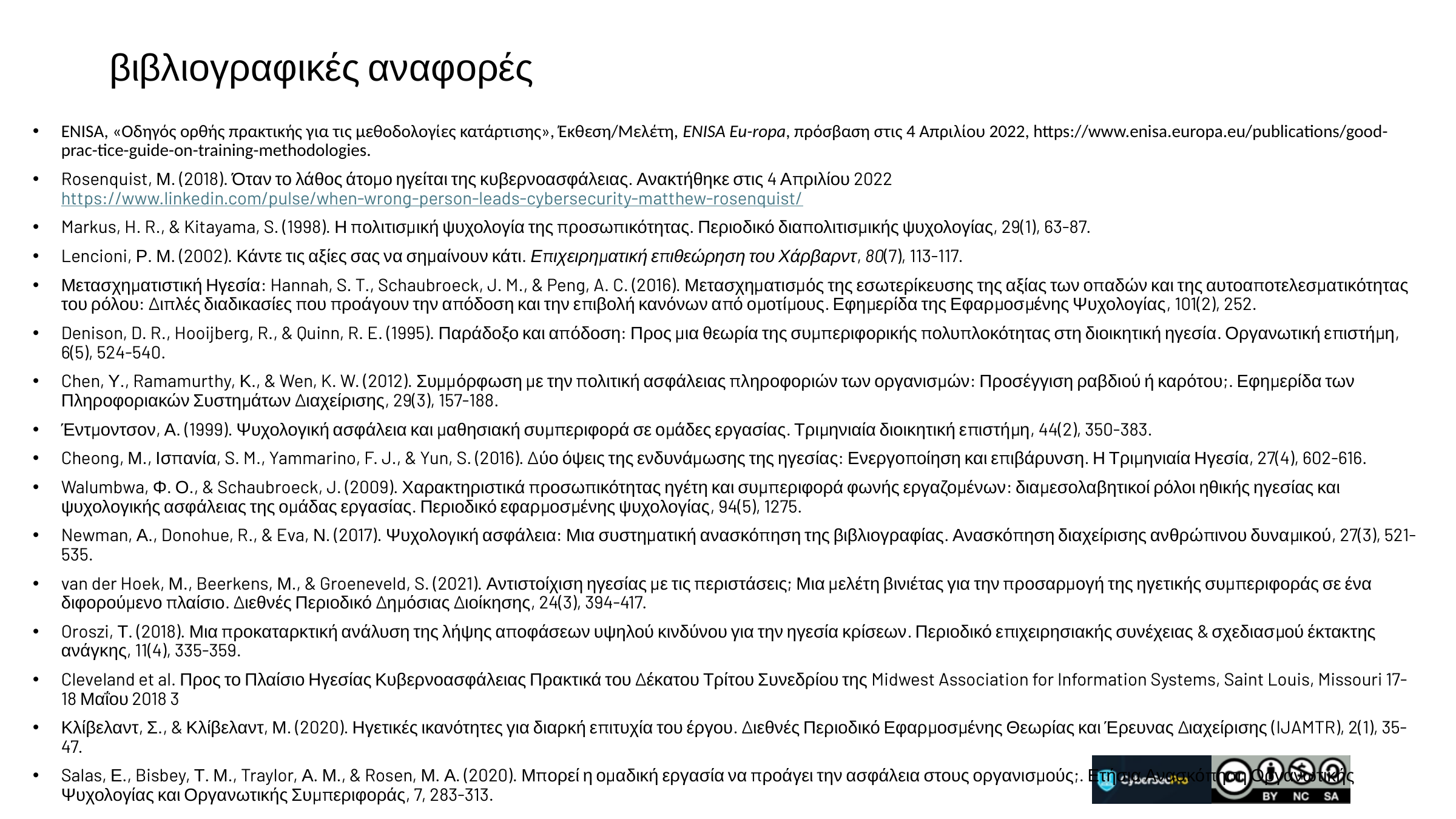

# βιβλιογραφικές αναφορές
ENISA, «Οδηγός ορθής πρακτικής για τις μεθοδολογίες κατάρτισης», Έκθεση/Μελέτη, ENISA Eu-ropa, πρόσβαση στις 4 Απριλίου 2022, https://www.enisa.europa.eu/publications/good-prac-tice-guide-on-training-methodologies.
Rosenquist, Μ. (2018). Όταν το λάθος άτομο ηγείται της κυβερνοασφάλειας. Ανακτήθηκε στις 4 Απριλίου 2022 https://www.linkedin.com/pulse/when-wrong-person-leads-cybersecurity-matthew-rosenquist/
Markus, H. R., & Kitayama, S. (1998). Η πολιτισμική ψυχολογία της προσωπικότητας. Περιοδικό διαπολιτισμικής ψυχολογίας, 29(1), 63-87.
Lencioni, Ρ. Μ. (2002). Κάντε τις αξίες σας να σημαίνουν κάτι. Επιχειρηματική επιθεώρηση του Χάρβαρντ, 80(7), 113-117.
Μετασχηματιστική Ηγεσία: Hannah, S. T., Schaubroeck, J. M., & Peng, A. C. (2016). Μετασχηματισμός της εσωτερίκευσης της αξίας των οπαδών και της αυτοαποτελεσματικότητας του ρόλου: Διπλές διαδικασίες που προάγουν την απόδοση και την επιβολή κανόνων από ομοτίμους. Εφημερίδα της Εφαρμοσμένης Ψυχολογίας, 101(2), 252.
Denison, D. R., Hooijberg, R., & Quinn, R. E. (1995). Παράδοξο και απόδοση: Προς μια θεωρία της συμπεριφορικής πολυπλοκότητας στη διοικητική ηγεσία. Οργανωτική επιστήμη, 6(5), 524-540.
Chen, Υ., Ramamurthy, Κ., & Wen, K. W. (2012). Συμμόρφωση με την πολιτική ασφάλειας πληροφοριών των οργανισμών: Προσέγγιση ραβδιού ή καρότου;. Εφημερίδα των Πληροφοριακών Συστημάτων Διαχείρισης, 29(3), 157-188.
Έντμοντσον, Α. (1999). Ψυχολογική ασφάλεια και μαθησιακή συμπεριφορά σε ομάδες εργασίας. Τριμηνιαία διοικητική επιστήμη, 44(2), 350-383.
Cheong, Μ., Ισπανία, S. M., Yammarino, F. J., & Yun, S. (2016). Δύο όψεις της ενδυνάμωσης της ηγεσίας: Ενεργοποίηση και επιβάρυνση. Η Τριμηνιαία Ηγεσία, 27(4), 602-616.
Walumbwa, Φ. Ο., & Schaubroeck, J. (2009). Χαρακτηριστικά προσωπικότητας ηγέτη και συμπεριφορά φωνής εργαζομένων: διαμεσολαβητικοί ρόλοι ηθικής ηγεσίας και ψυχολογικής ασφάλειας της ομάδας εργασίας. Περιοδικό εφαρμοσμένης ψυχολογίας, 94(5), 1275.
Newman, Α., Donohue, R., & Eva, Ν. (2017). Ψυχολογική ασφάλεια: Μια συστηματική ανασκόπηση της βιβλιογραφίας. Ανασκόπηση διαχείρισης ανθρώπινου δυναμικού, 27(3), 521-535.
van der Hoek, Μ., Beerkens, Μ., & Groeneveld, S. (2021). Αντιστοίχιση ηγεσίας με τις περιστάσεις; Μια μελέτη βινιέτας για την προσαρμογή της ηγετικής συμπεριφοράς σε ένα διφορούμενο πλαίσιο. Διεθνές Περιοδικό Δημόσιας Διοίκησης, 24(3), 394-417.
Oroszi, Τ. (2018). Μια προκαταρκτική ανάλυση της λήψης αποφάσεων υψηλού κινδύνου για την ηγεσία κρίσεων. Περιοδικό επιχειρησιακής συνέχειας & σχεδιασμού έκτακτης ανάγκης, 11(4), 335-359.
Cleveland et al. Προς το Πλαίσιο Ηγεσίας Κυβερνοασφάλειας Πρακτικά του Δέκατου Τρίτου Συνεδρίου της Midwest Association for Information Systems, Saint Louis, Missouri 17-18 Μαΐου 2018 3
Κλίβελαντ, Σ., & Κλίβελαντ, Μ. (2020). Ηγετικές ικανότητες για διαρκή επιτυχία του έργου. Διεθνές Περιοδικό Εφαρμοσμένης Θεωρίας και Έρευνας Διαχείρισης (IJAMTR), 2(1), 35-47.
Salas, Ε., Bisbey, Τ. Μ., Traylor, Α. Μ., & Rosen, Μ. Α. (2020). Μπορεί η ομαδική εργασία να προάγει την ασφάλεια στους οργανισμούς;. Ετήσια Ανασκόπηση Οργανωτικής Ψυχολογίας και Οργανωτικής Συμπεριφοράς, 7, 283-313.